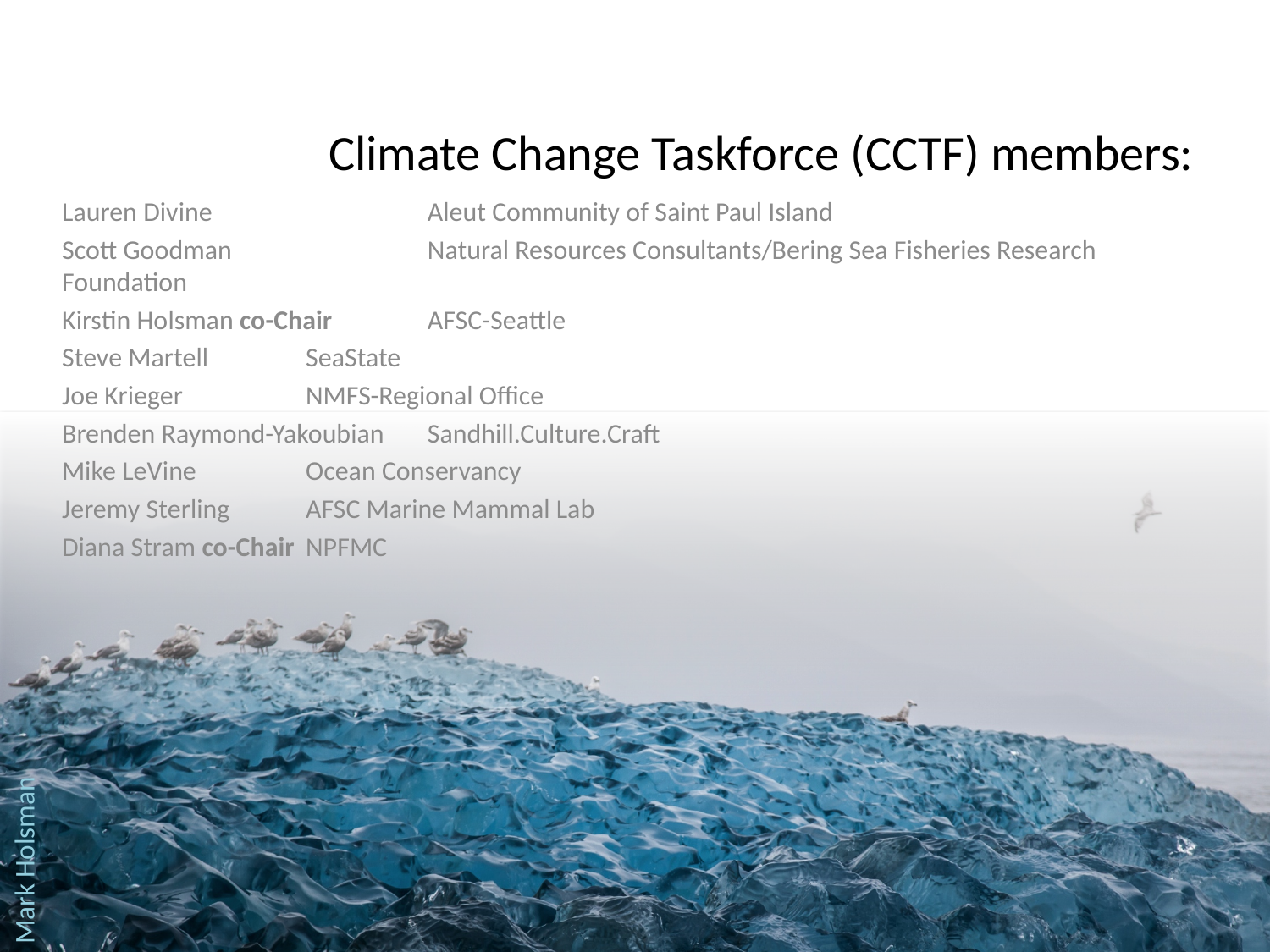

# Climate Change Taskforce (CCTF) members:
Lauren Divine		 			Aleut Community of Saint Paul Island
Scott Goodman		 			Natural Resources Consultants/Bering Sea Fisheries Research 							Foundation
Kirstin Holsman co-Chair 			AFSC-Seattle
Steve Martell					SeaState
Joe Krieger 					NMFS-Regional Office
Brenden Raymond-Yakoubian 		Sandhill.Culture.Craft
Mike LeVine 					Ocean Conservancy
Jeremy Sterling 					AFSC Marine Mammal Lab
Diana Stram co-Chair				NPFMC